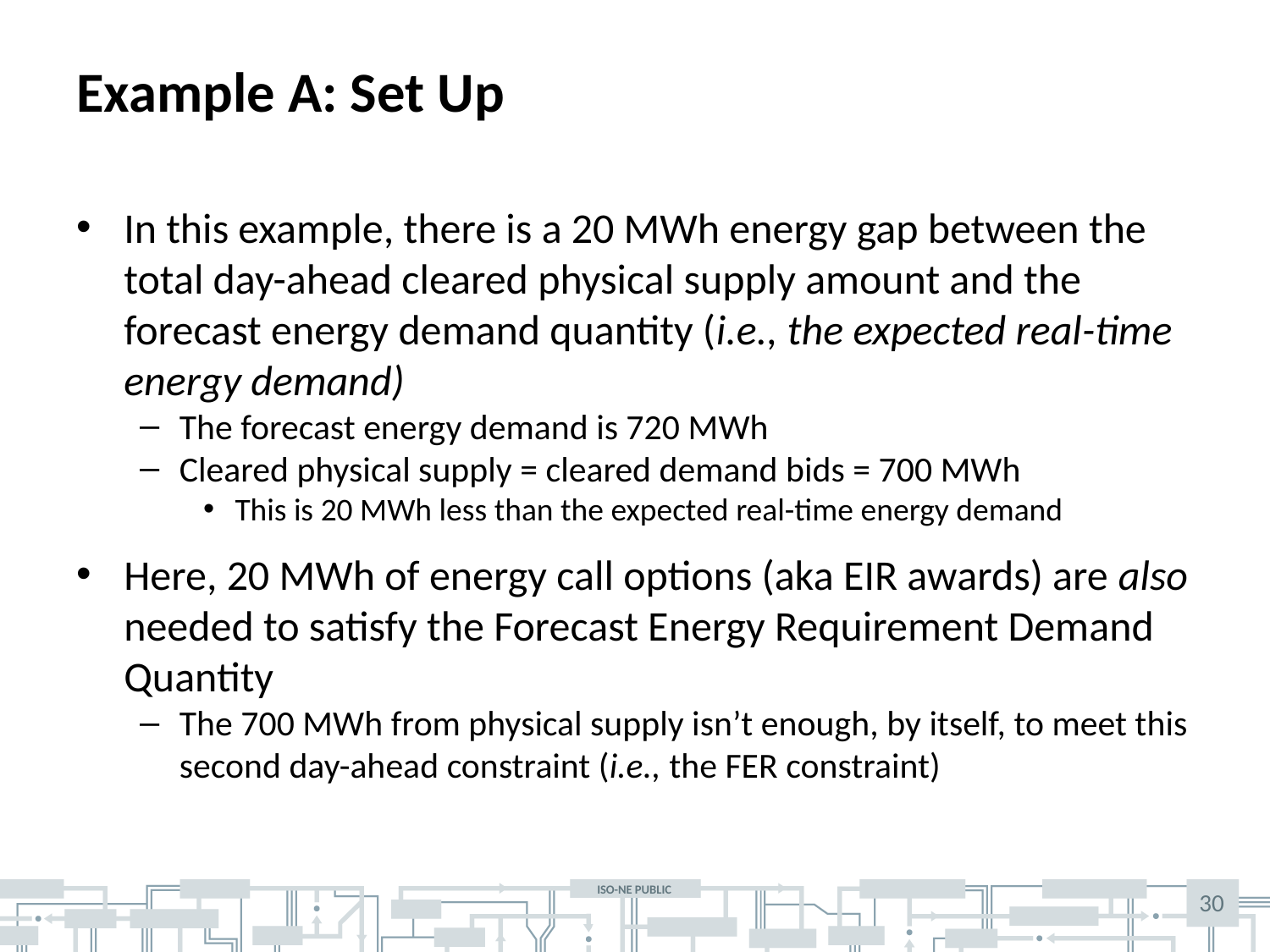

# Example A: Set Up
In this example, there is a 20 MWh energy gap between the total day-ahead cleared physical supply amount and the forecast energy demand quantity (i.e., the expected real-time energy demand)
The forecast energy demand is 720 MWh
Cleared physical supply = cleared demand bids = 700 MWh
This is 20 MWh less than the expected real-time energy demand
Here, 20 MWh of energy call options (aka EIR awards) are also needed to satisfy the Forecast Energy Requirement Demand Quantity
The 700 MWh from physical supply isn’t enough, by itself, to meet this second day-ahead constraint (i.e., the FER constraint)
30